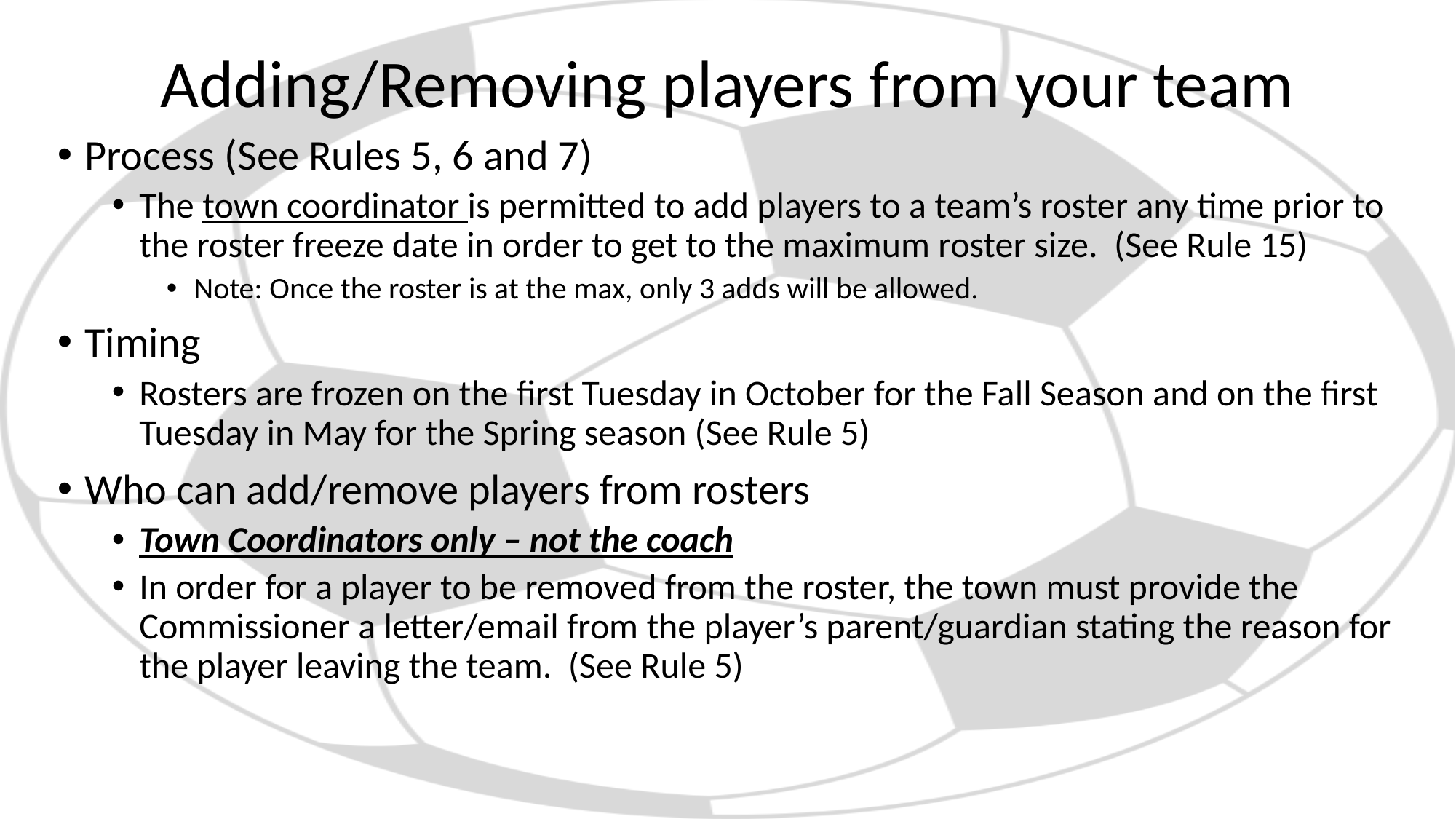

# Adding/Removing players from your team
Process (See Rules 5, 6 and 7)
The town coordinator is permitted to add players to a team’s roster any time prior to the roster freeze date in order to get to the maximum roster size.  (See Rule 15)
Note: Once the roster is at the max, only 3 adds will be allowed.
Timing
Rosters are frozen on the first Tuesday in October for the Fall Season and on the first Tuesday in May for the Spring season (See Rule 5)
Who can add/remove players from rosters
Town Coordinators only – not the coach
In order for a player to be removed from the roster, the town must provide the Commissioner a letter/email from the player’s parent/guardian stating the reason for the player leaving the team.  (See Rule 5)